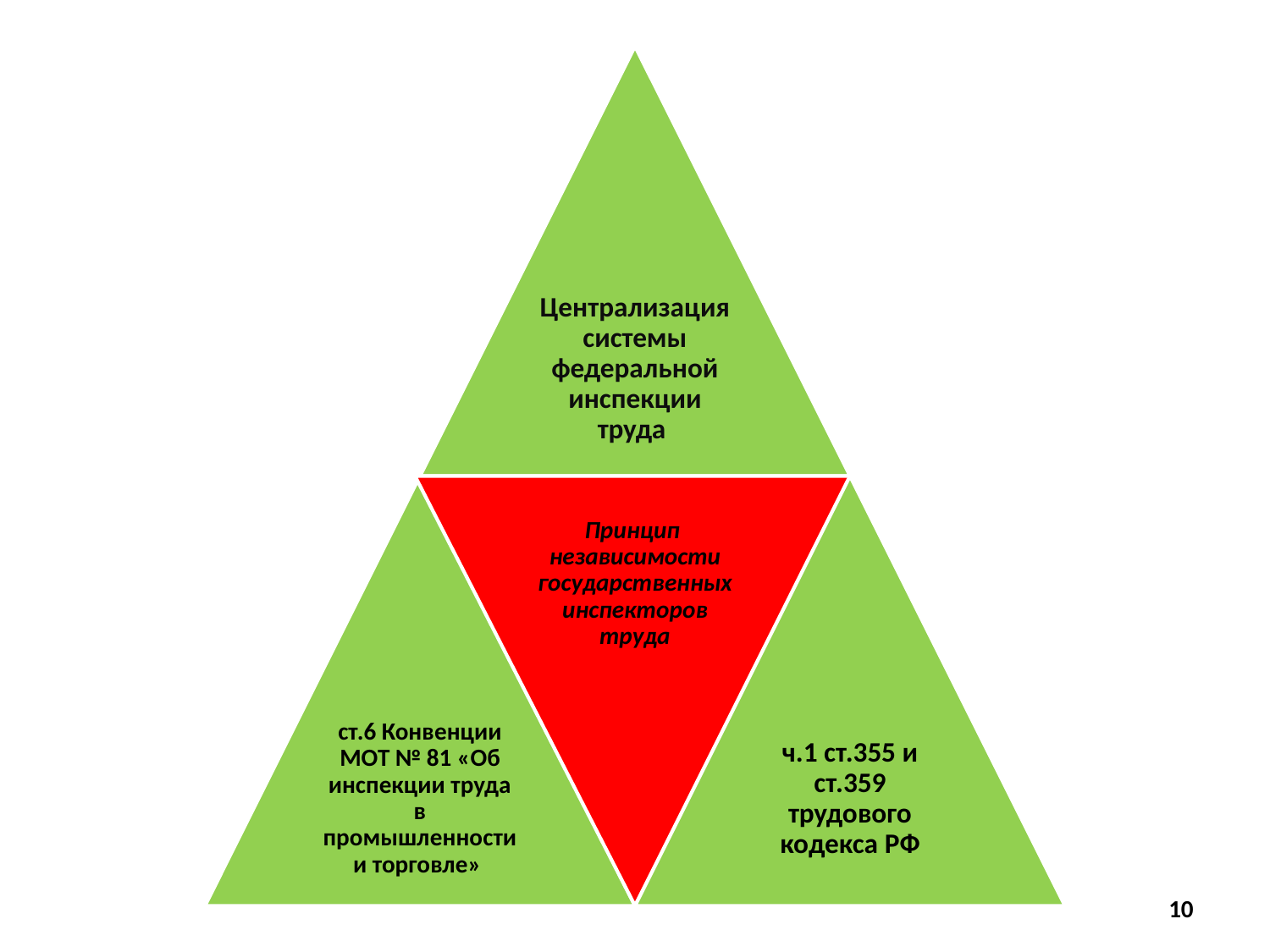

Централизация системы федеральной инспекции труда
ст.6 Конвенции МОТ № 81 «Об инспекции труда в промышленности и торговле»
Принцип  независимости государственных инспекторов труда
ч.1 ст.355 и ст.359 трудового кодекса РФ
10